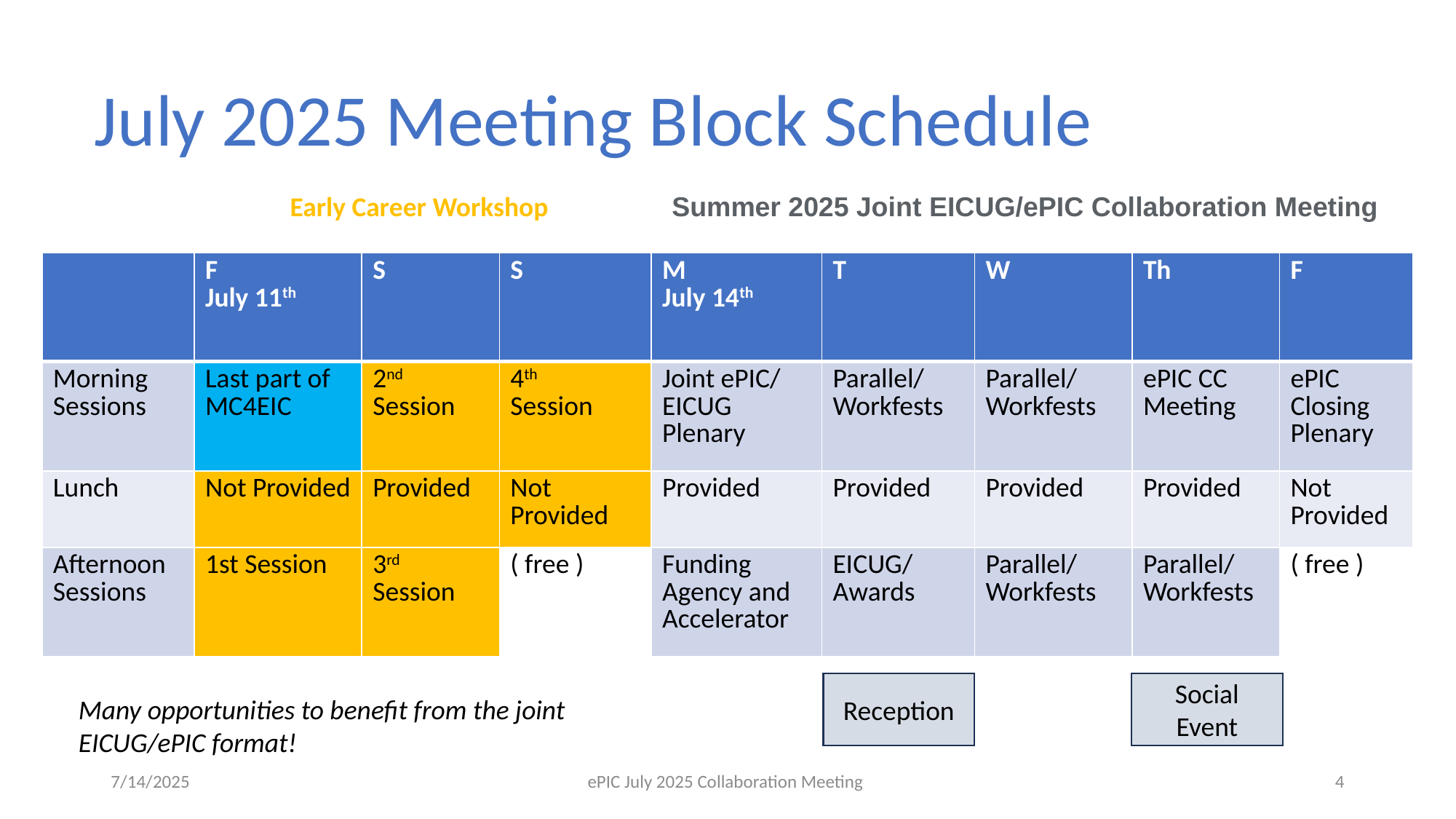

# July 2025 Meeting Block Schedule
Early Career Workshop
Summer 2025 Joint EICUG/ePIC Collaboration Meeting
|  | F July 11th | S | S | M July 14th | T | W | Th | F |
| --- | --- | --- | --- | --- | --- | --- | --- | --- |
| Morning Sessions | Last part of MC4EIC | 2nd Session | 4th Session | Joint ePIC/ EICUG Plenary | Parallel/ Workfests | Parallel/ Workfests | ePIC CC Meeting | ePIC Closing Plenary |
| Lunch | Not Provided | Provided | Not Provided | Provided | Provided | Provided | Provided | Not Provided |
| Afternoon Sessions | 1st Session | 3rd Session | ( free ) | Funding Agency and Accelerator | EICUG/ Awards | Parallel/ Workfests | Parallel/ Workfests | ( free ) |
Reception
Social Event
Many opportunities to benefit from the joint EICUG/ePIC format!
7/14/2025
ePIC July 2025 Collaboration Meeting
4